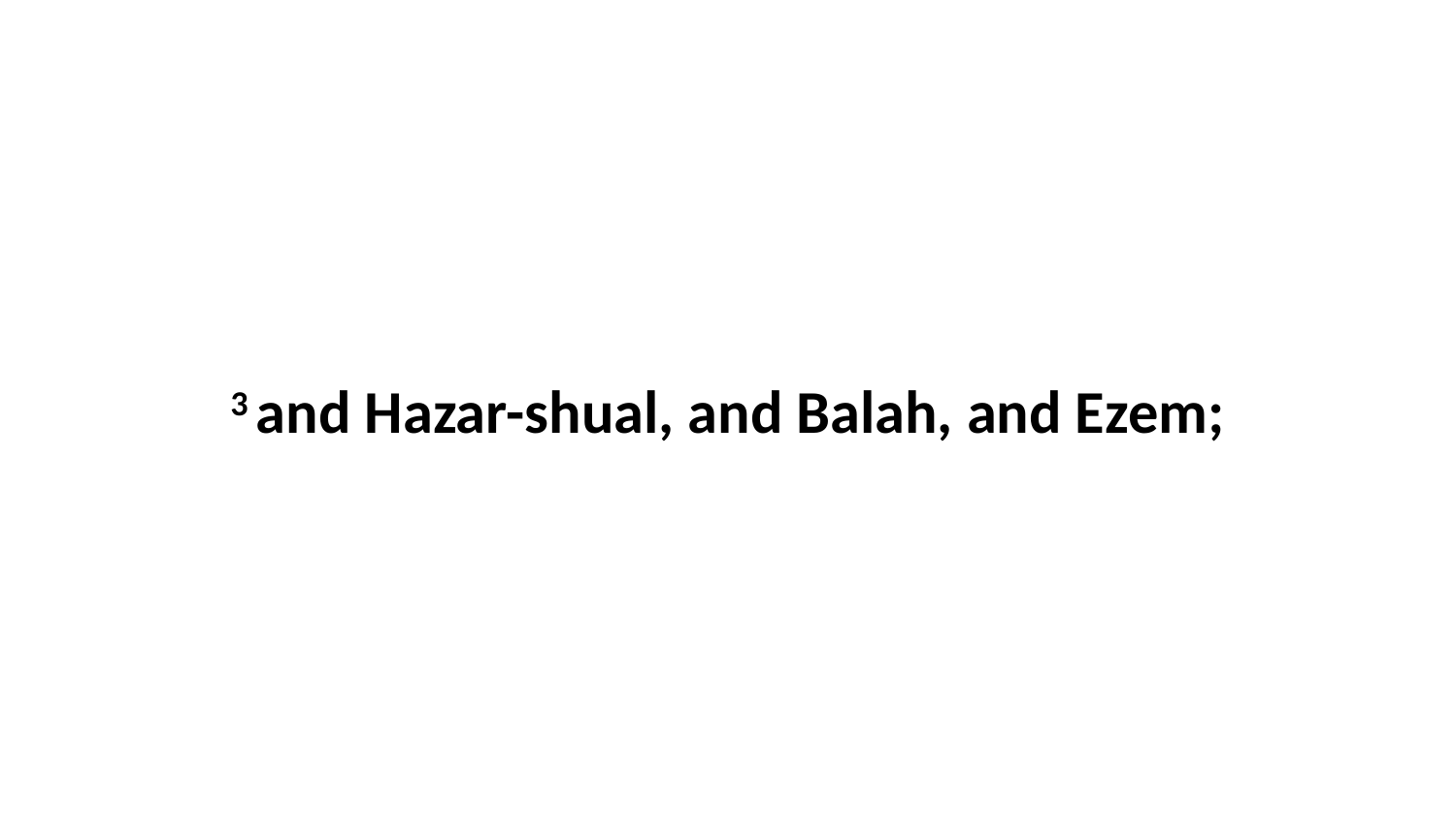

3 and Hazar-shual, and Balah, and Ezem;